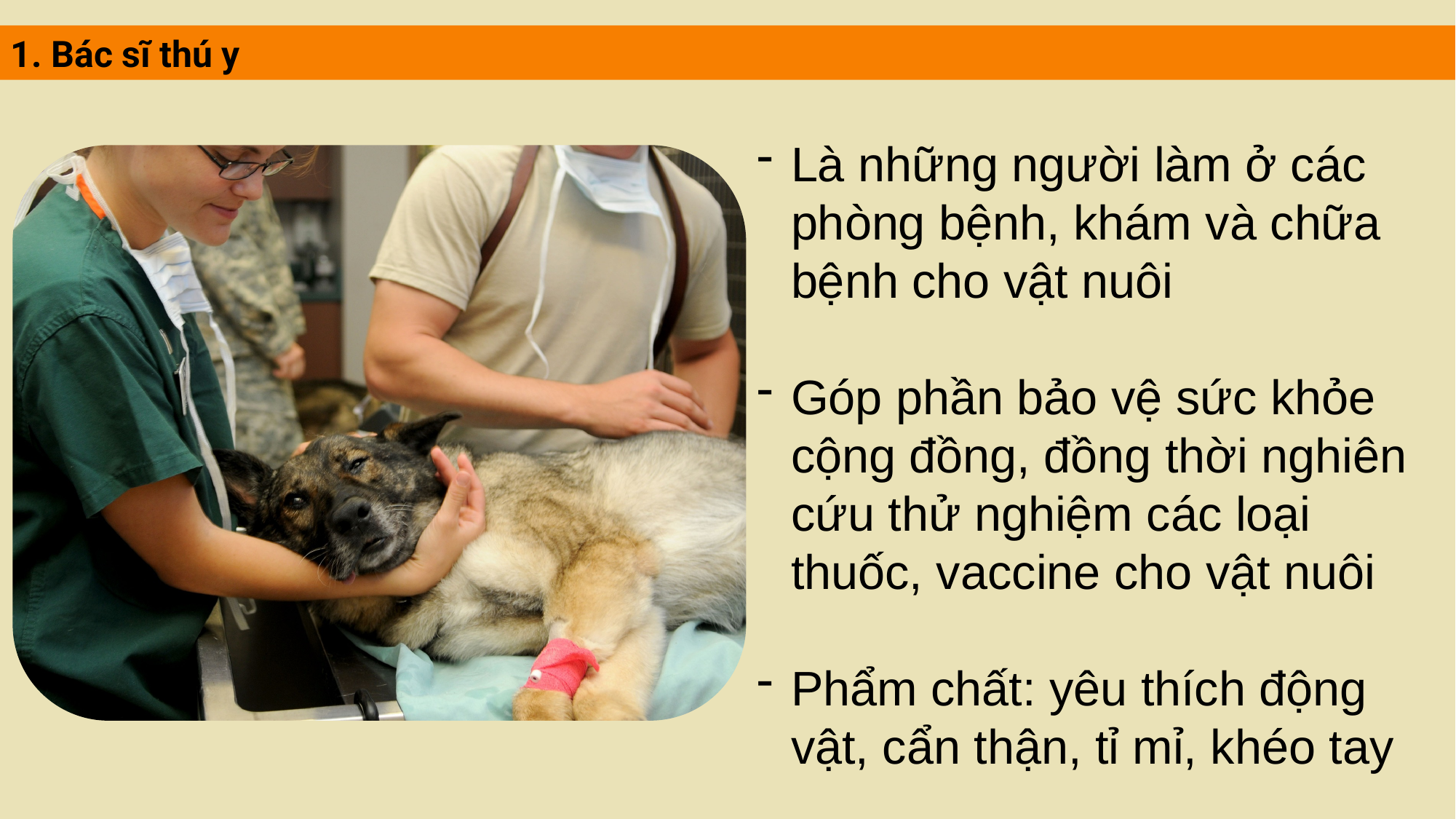

1. Bác sĩ thú y
Là những người làm ở các phòng bệnh, khám và chữa bệnh cho vật nuôi

Góp phần bảo vệ sức khỏe cộng đồng, đồng thời nghiên cứu thử nghiệm các loại thuốc, vaccine cho vật nuôi

Phẩm chất: yêu thích động vật, cẩn thận, tỉ mỉ, khéo tay